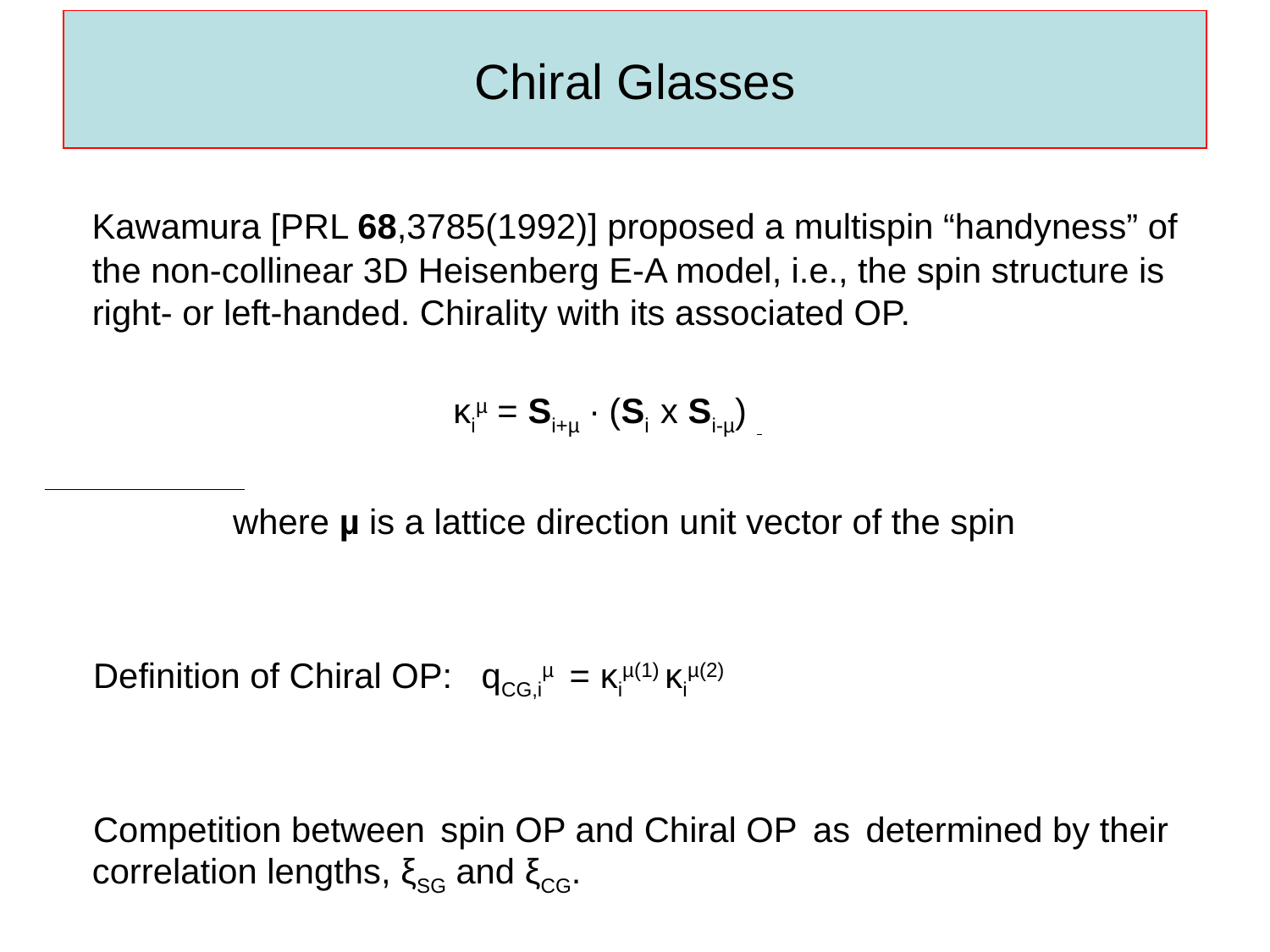

# Chiral Glasses
    Kawamura [PRL 68,3785(1992)] proposed a multispin “handyness” of the non-collinear 3D Heisenberg E-A model, i.e., the spin structure is right- or left-handed. Chirality with its associated OP.

                                          κiµ = Si+µ ∙ (Si  x Si-µ)

                                 where µ is a lattice direction unit vector of the spin

     Definition of Chiral OP:   qCG,iµ  = κiµ(1) κiµ(2)

     Competition between  spin OP and Chiral OP  as  determined by their correlation lengths, ξSG and ξCG.